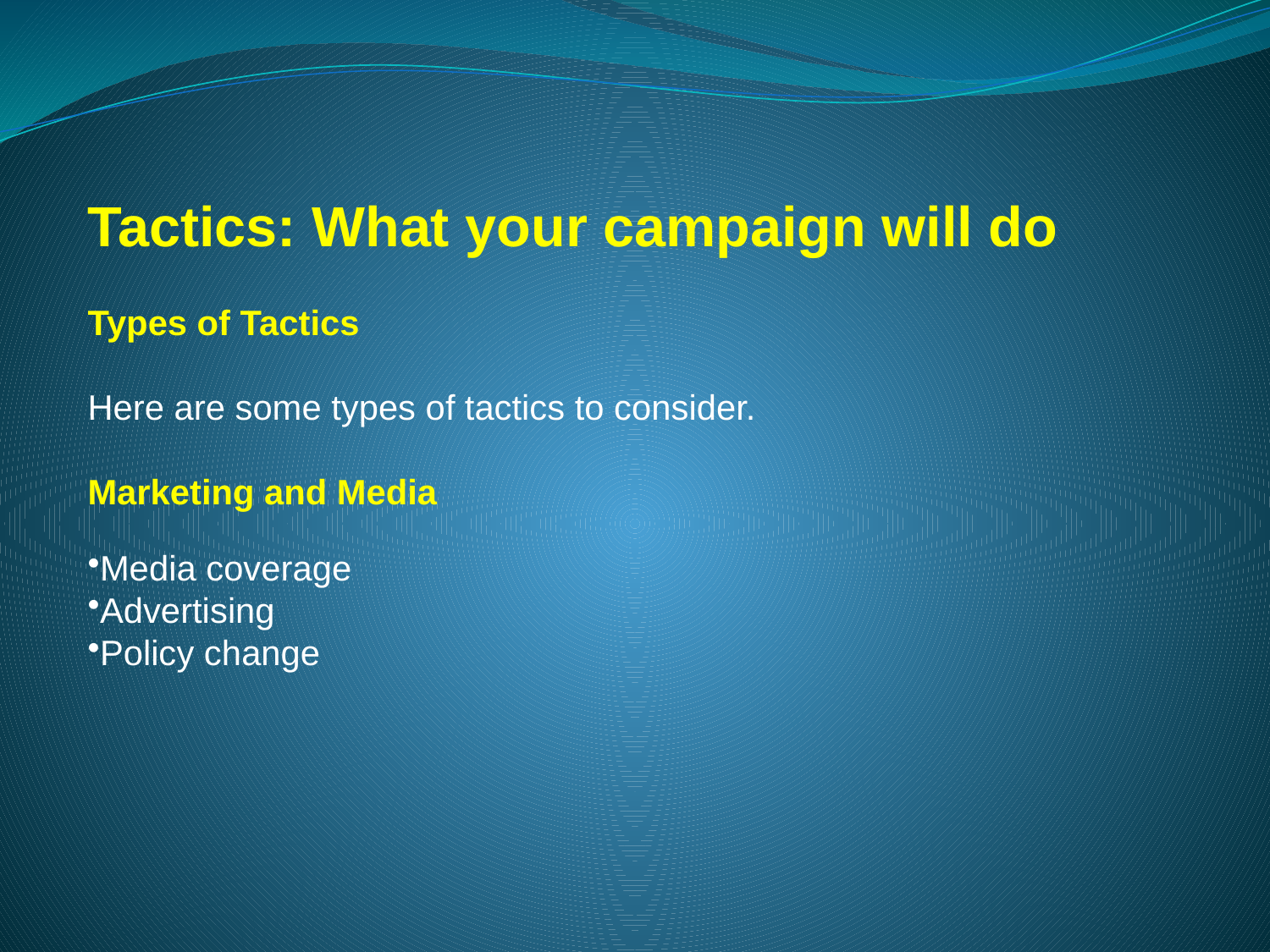

Tactics: What your campaign will do
Types of Tactics
Here are some types of tactics to consider. 
Marketing and Media
Media coverage
Advertising
Policy change